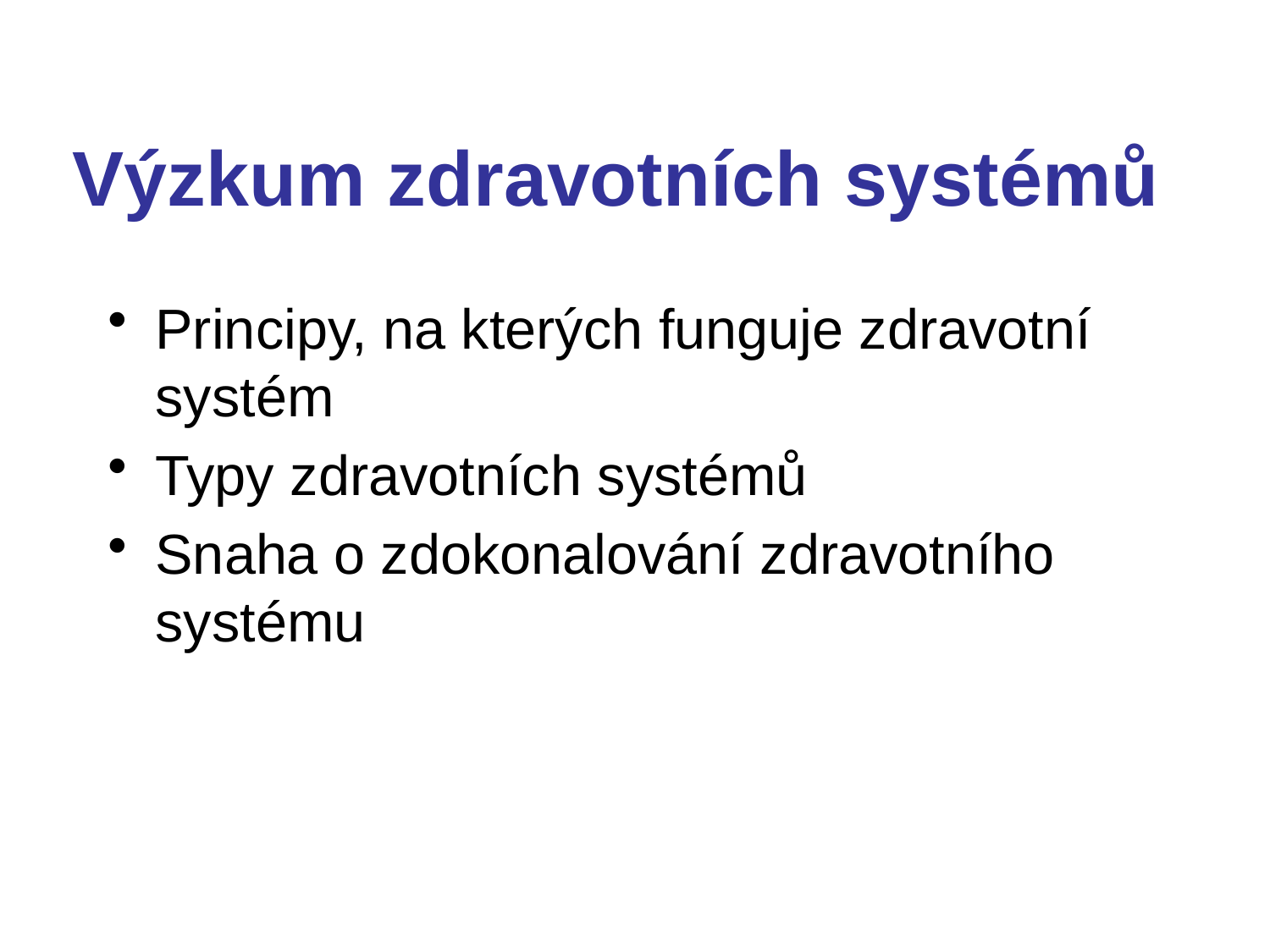

# Výzkum zdravotních systémů
Principy, na kterých funguje zdravotní systém
Typy zdravotních systémů
Snaha o zdokonalování zdravotního systému